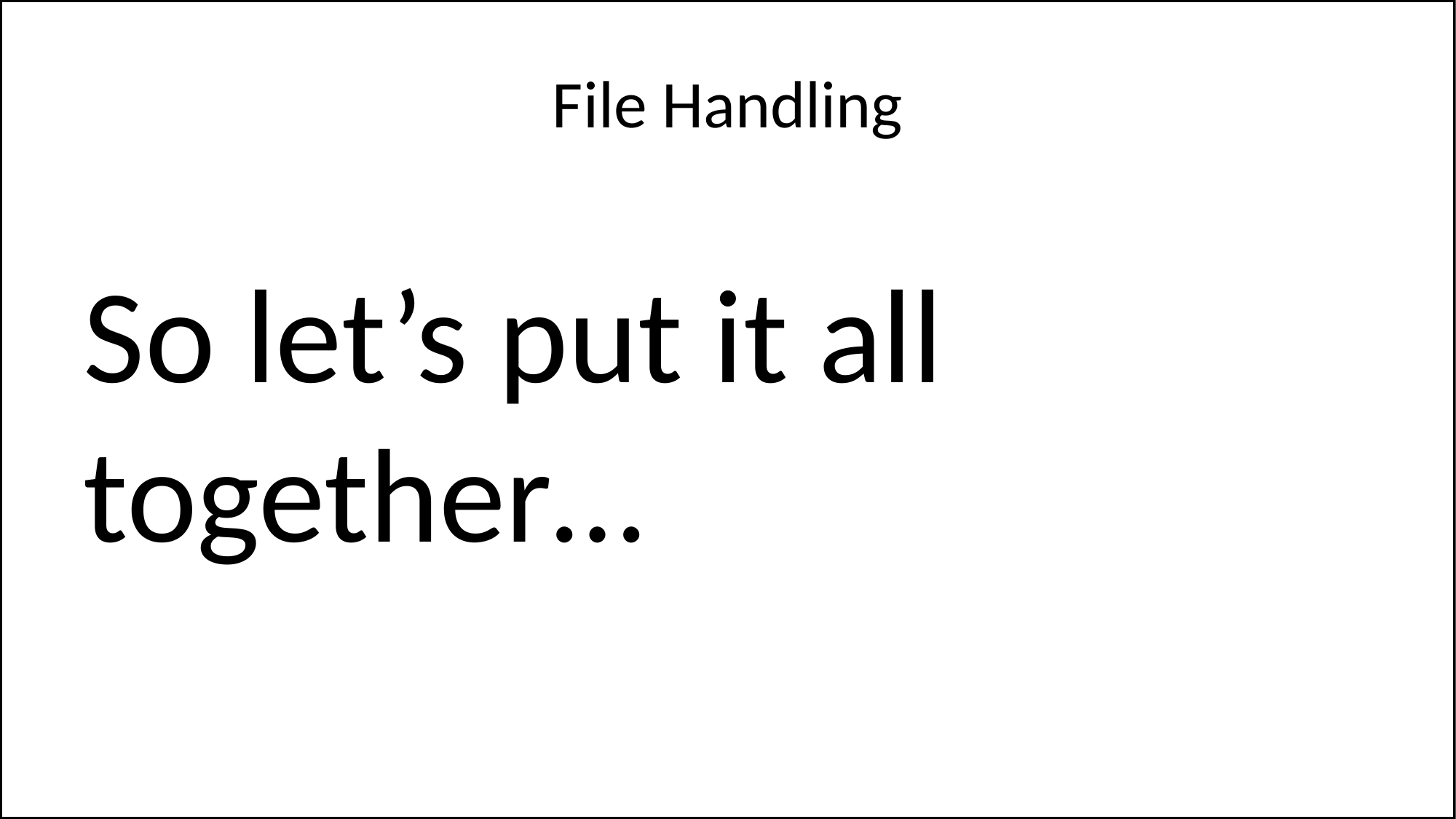

# File Handling

So let’s put it all together…